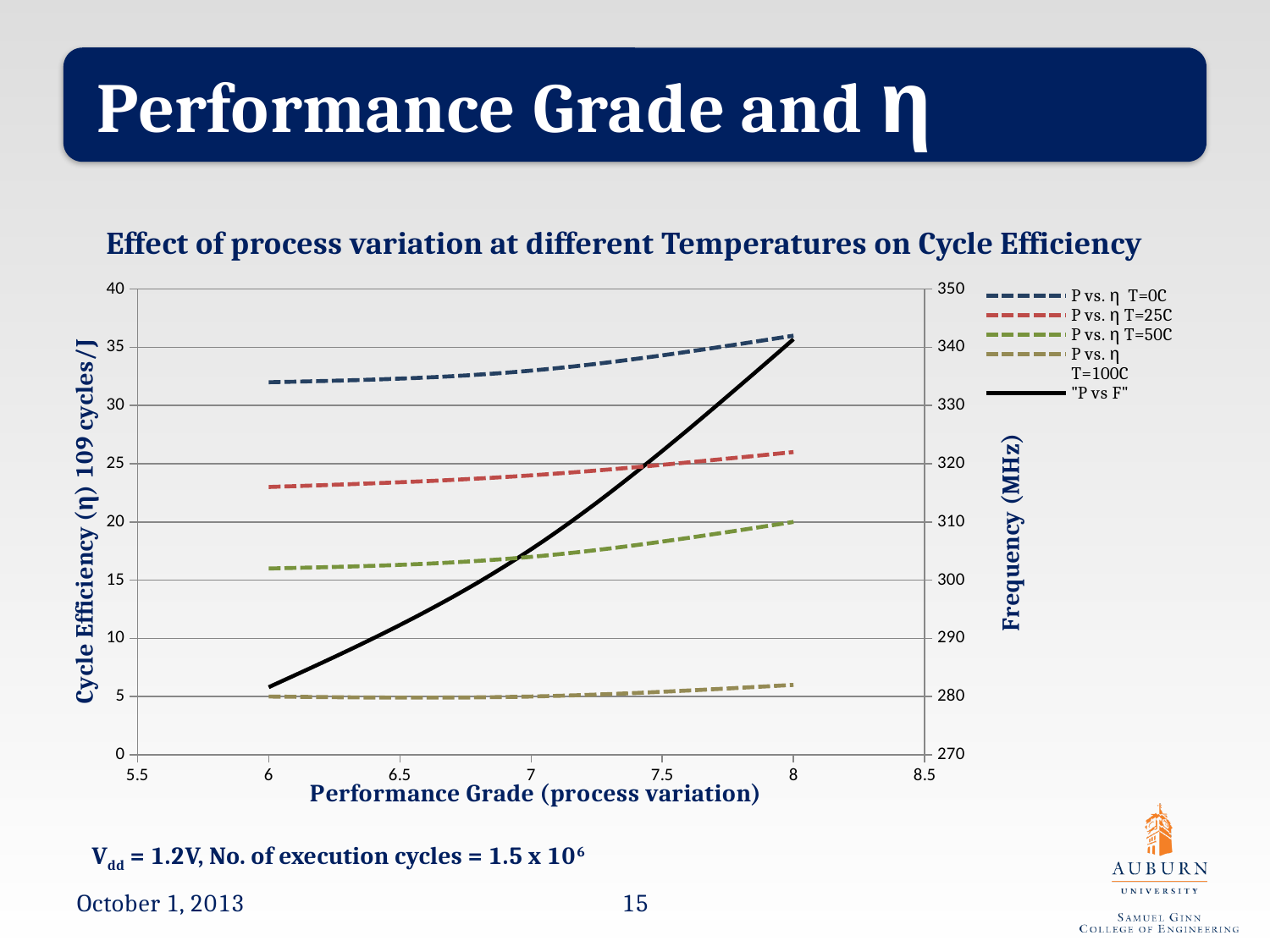

Performance Grade and η

Effect of process variation at different Temperatures on Cycle Efficiency

### Chart

| Category |  |  |  |  |  |
|---|---|---|---|---|---|
Vdd = 1.2V, No. of execution cycles = 1.5 x 106
October 1, 2013
15